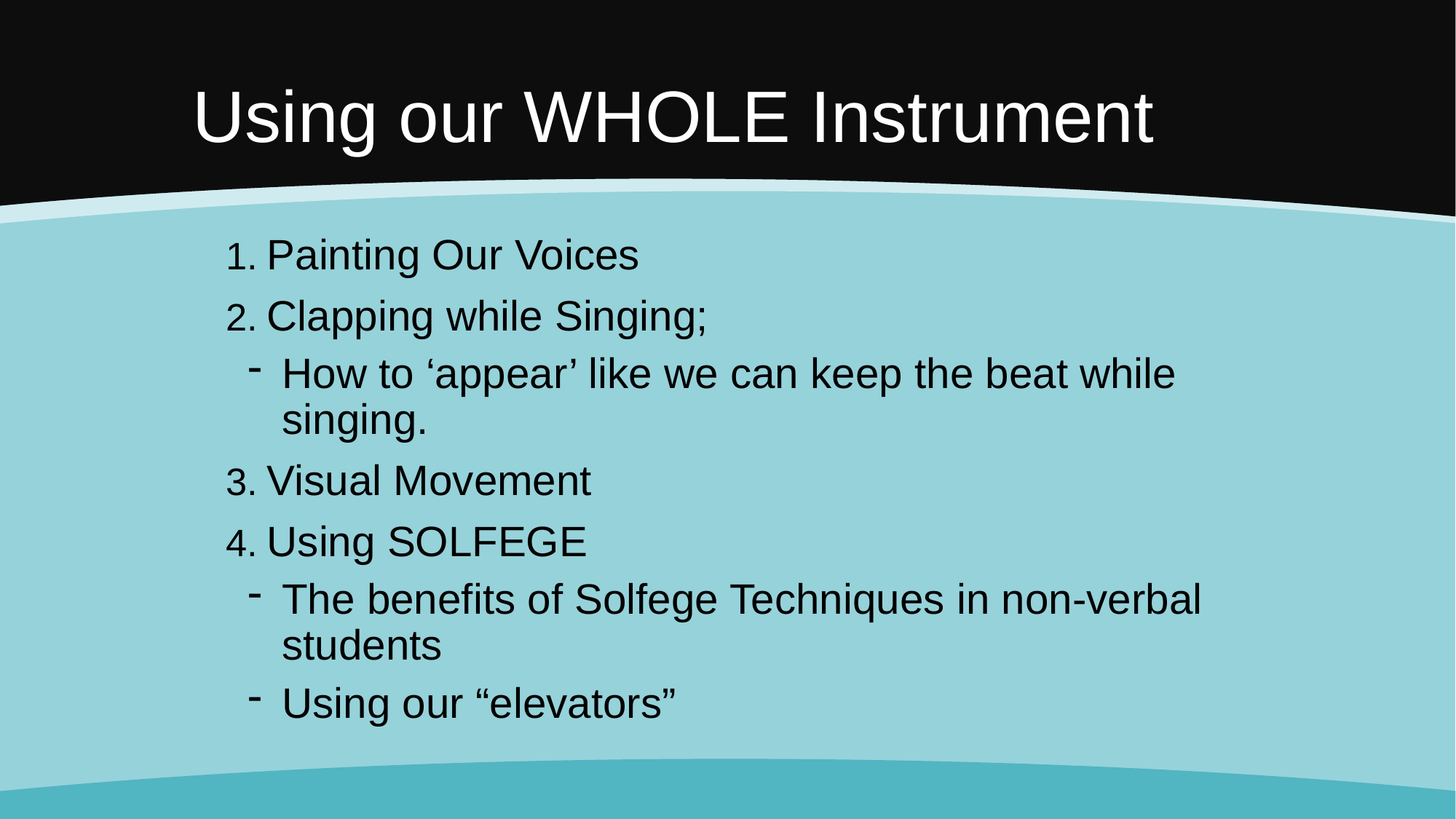

# Using our WHOLE Instrument
Painting Our Voices
Clapping while Singing;
How to ‘appear’ like we can keep the beat while singing.
Visual Movement
Using SOLFEGE
The benefits of Solfege Techniques in non-verbal students
Using our “elevators”